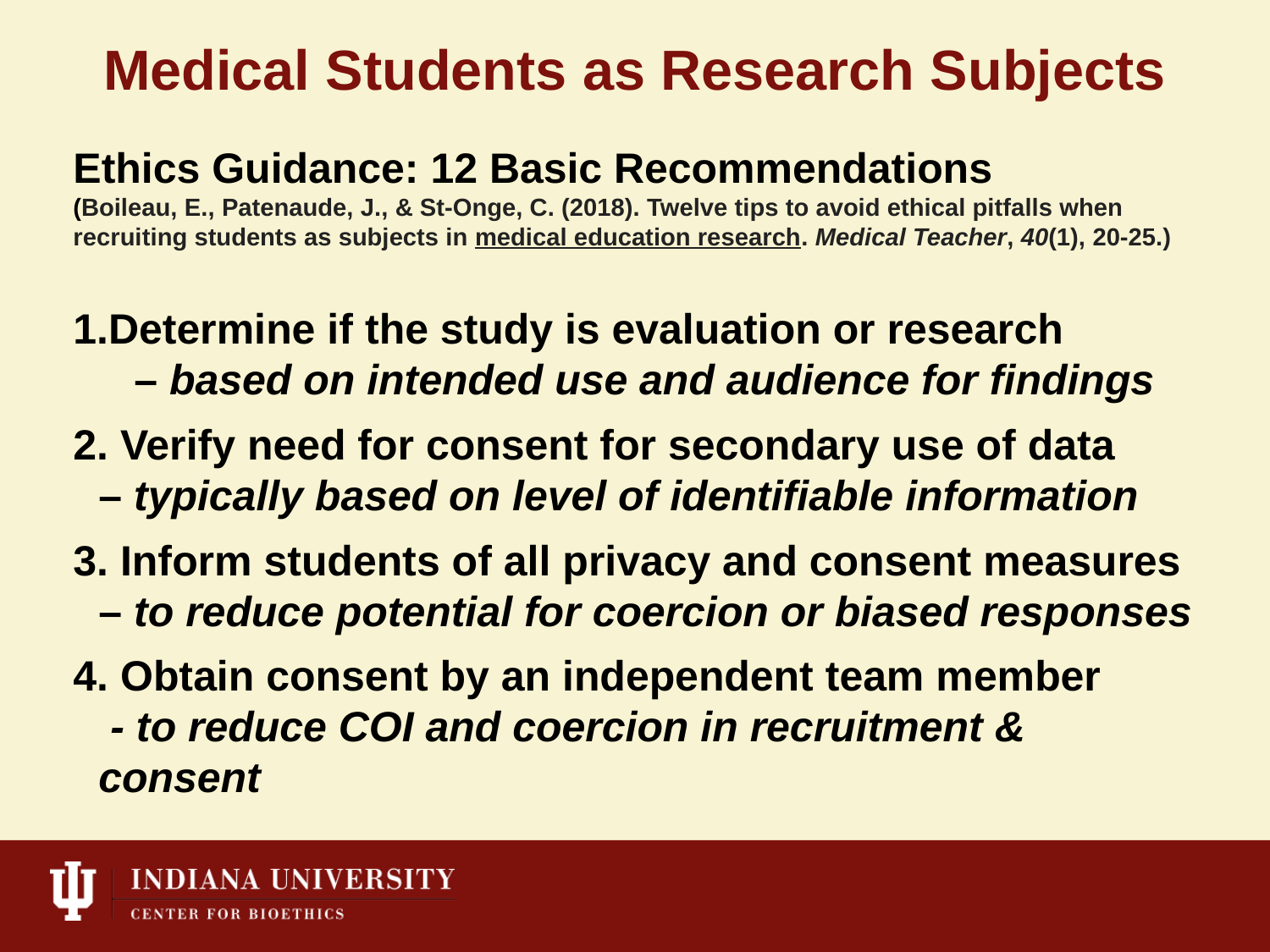

# Medical Students as Research Subjects
Ethics Guidance: 12 Basic Recommendations
(Boileau, E., Patenaude, J., & St-Onge, C. (2018). Twelve tips to avoid ethical pitfalls when recruiting students as subjects in medical education research. Medical Teacher, 40(1), 20-25.)

Determine if the study is evaluation or research 	          – based on intended use and audience for findings
 Verify need for consent for secondary use of data      – typically based on level of identifiable information
 Inform students of all privacy and consent measures – to reduce potential for coercion or biased responses
 Obtain consent by an independent team member         - to reduce COI and coercion in recruitment & consent